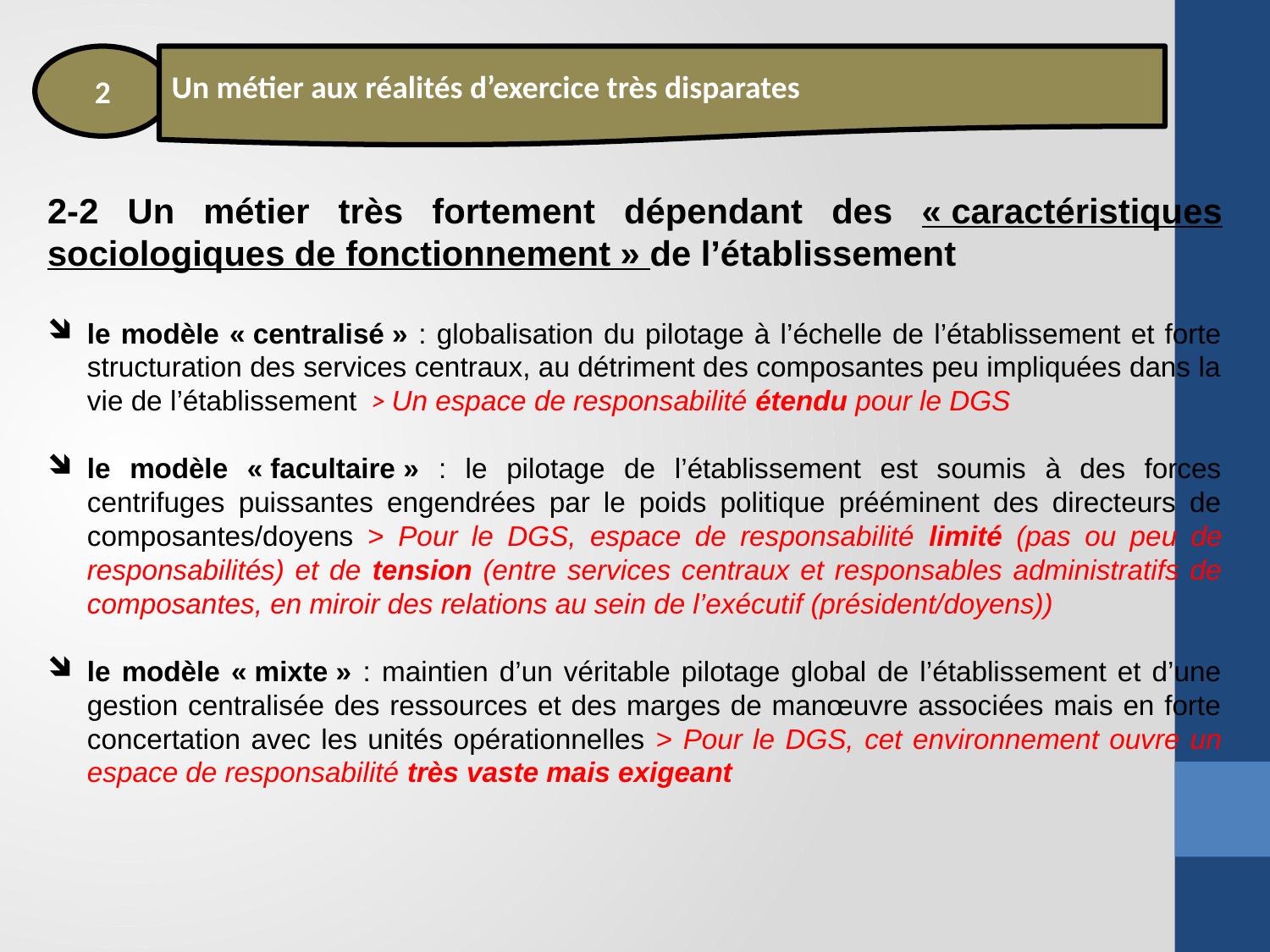

2
Un métier aux réalités d’exercice très disparates
2-2 Un métier très fortement dépendant des « caractéristiques sociologiques de fonctionnement » de l’établissement

le modèle « centralisé » : globalisation du pilotage à l’échelle de l’établissement et forte structuration des services centraux, au détriment des composantes peu impliquées dans la vie de l’établissement  > Un espace de responsabilité étendu pour le DGS

le modèle « facultaire » : le pilotage de l’établissement est soumis à des forces centrifuges puissantes engendrées par le poids politique prééminent des directeurs de composantes/doyens > Pour le DGS, espace de responsabilité limité (pas ou peu de responsabilités) et de tension (entre services centraux et responsables administratifs de composantes, en miroir des relations au sein de l’exécutif (président/doyens))

le modèle « mixte » : maintien d’un véritable pilotage global de l’établissement et d’une gestion centralisée des ressources et des marges de manœuvre associées mais en forte concertation avec les unités opérationnelles > Pour le DGS, cet environnement ouvre un espace de responsabilité très vaste mais exigeant